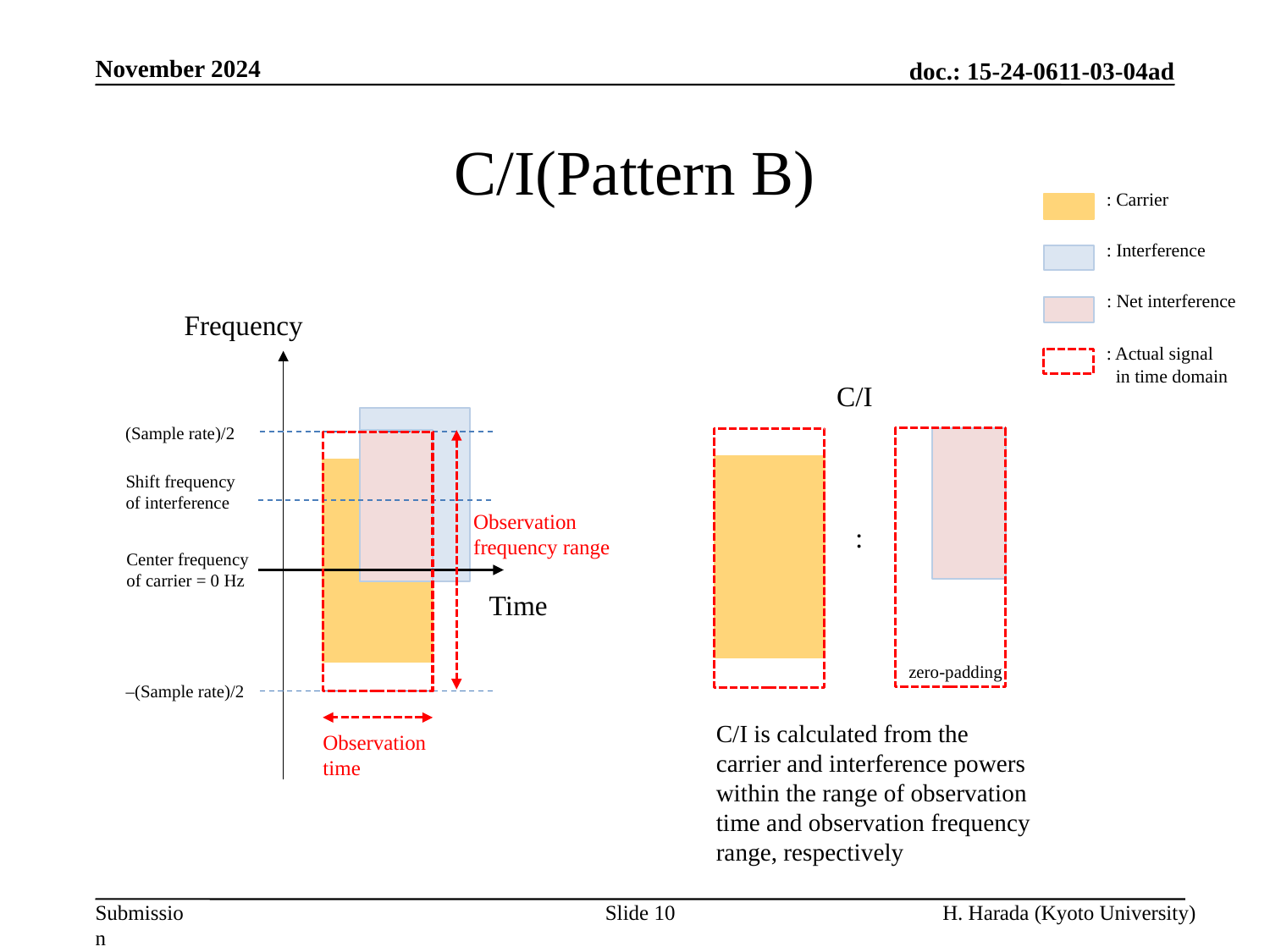

November 2024
# C/I(Pattern B)
: Carrier

: Interference

: Net interference

Frequency

(Sample rate)/2

Shift frequency
of interference
Center frequency of carrier = 0 Hz
Time
–(Sample rate)/2
: Actual signal
  in time domain

C/I

:
zero-padding
Observation
frequency range
C/I is calculated from the carrier and interference powers within the range of observation time and observation frequency range, respectively
Observation
time
Slide 10
H. Harada (Kyoto University)